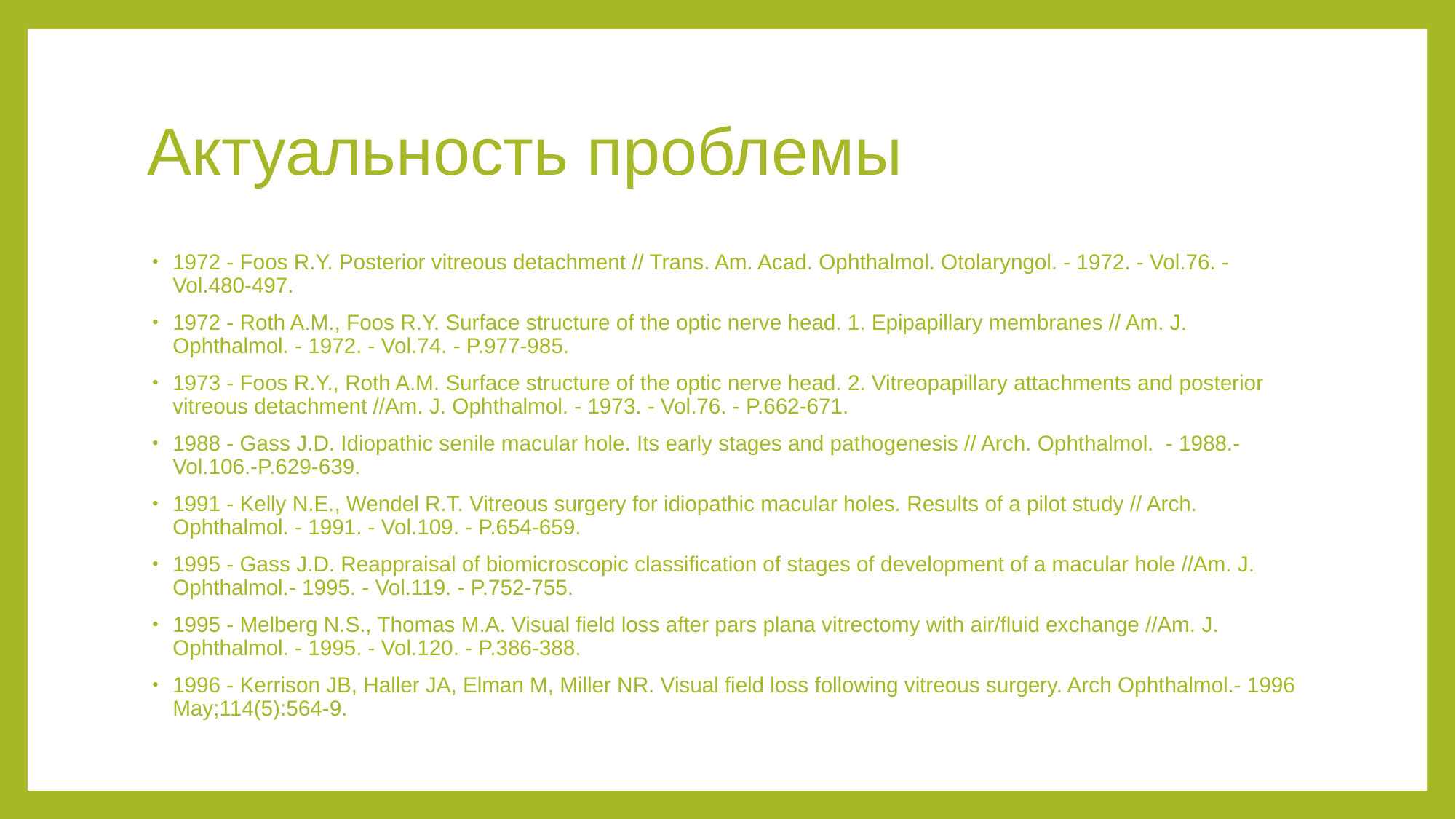

# Актуальность проблемы
1972 - Foos R.Y. Posterior vitreous detachment // Trans. Am. Acad. Ophthalmol. Otolaryngol. - 1972. - Vol.76. - Vol.480-497.
1972 - Roth A.M., Foos R.Y. Surface structure of the optic nerve head. 1. Epipapillary membranes // Am. J. Ophthalmol. - 1972. - Vol.74. - P.977-985.
1973 - Foos R.Y., Roth A.M. Surface structure of the optic nerve head. 2. Vitreopapillary attachments and posterior vitreous detachment //Am. J. Ophthalmol. - 1973. - Vol.76. - P.662-671.
1988 - Gass J.D. Idiopathic senile macular hole. Its early stages and pathogenesis // Arch. Ophthalmol.  - 1988.-Vol.106.-P.629-639.
1991 - Kelly N.E., Wendel R.T. Vitreous surgery for idiopathic macular holes. Results of a pilot study // Arch. Ophthalmol. - 1991. - Vol.109. - P.654-659.
1995 - Gass J.D. Reappraisal of biomicroscopic classification of stages of development of a macular hole //Am. J. Ophthalmol.- 1995. - Vol.119. - P.752-755.
1995 - Melberg N.S., Thomas М.А. Visual field loss after pars plana vitrectomy with air/fluid exchange //Am. J. Ophthalmol. - 1995. - Vol.120. - P.386-388.
1996 - Kerrison JB, Haller JA, Elman M, Miller NR. Visual field loss following vitreous surgery. Arch Ophthalmol.- 1996 May;114(5):564-9.